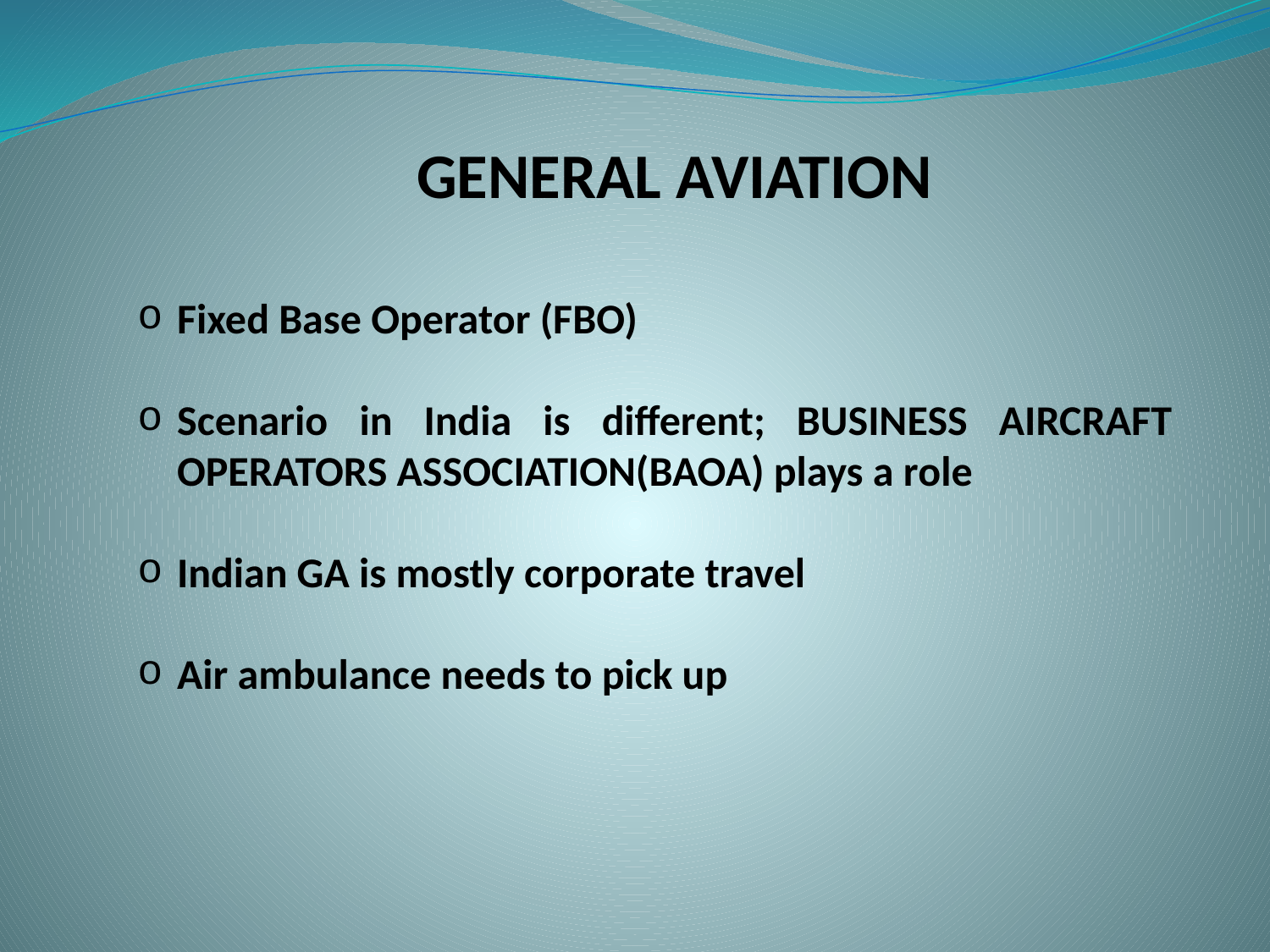

GENERAL AVIATION

Fixed Base Operator (FBO)

Scenario in India is different; BUSINESS AIRCRAFT OPERATORS ASSOCIATION(BAOA) plays a role

Indian GA is mostly corporate travel

Air ambulance needs to pick up